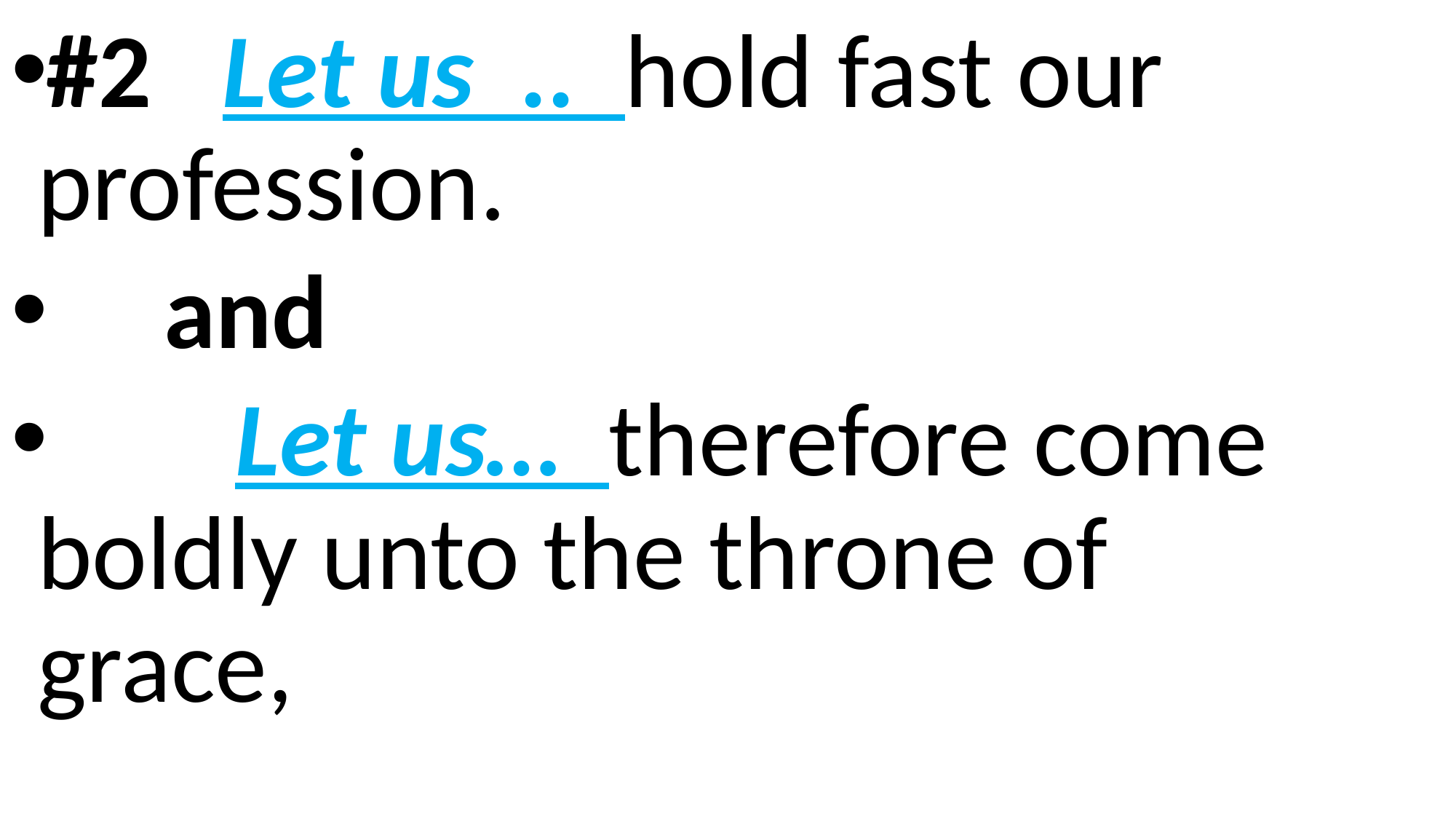

#2   Let us  ..  hold fast our profession.
     and
        Let us…  therefore come boldly unto the throne of grace,